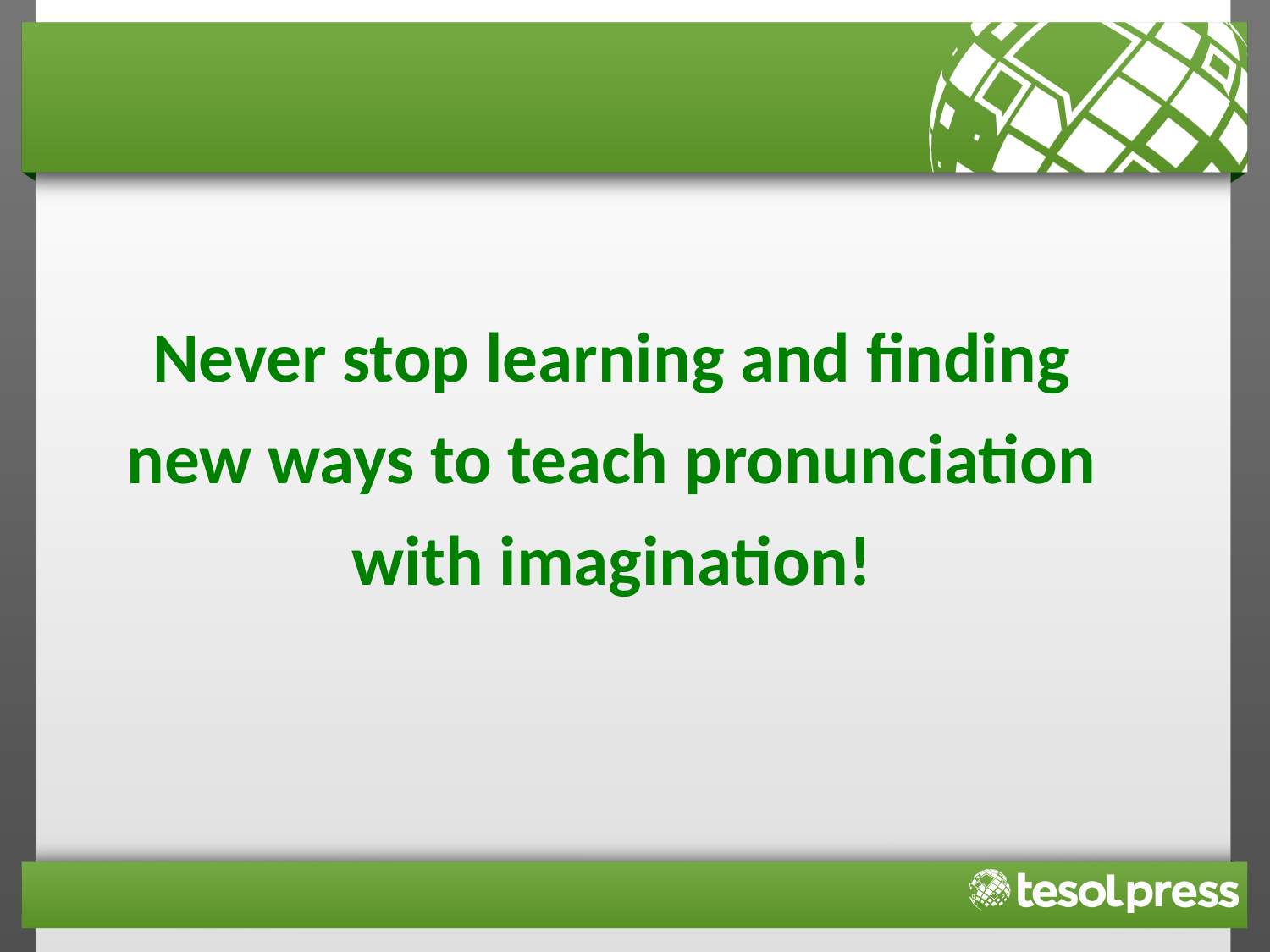

Never stop learning and finding new ways to teach pronunciation with imagination!